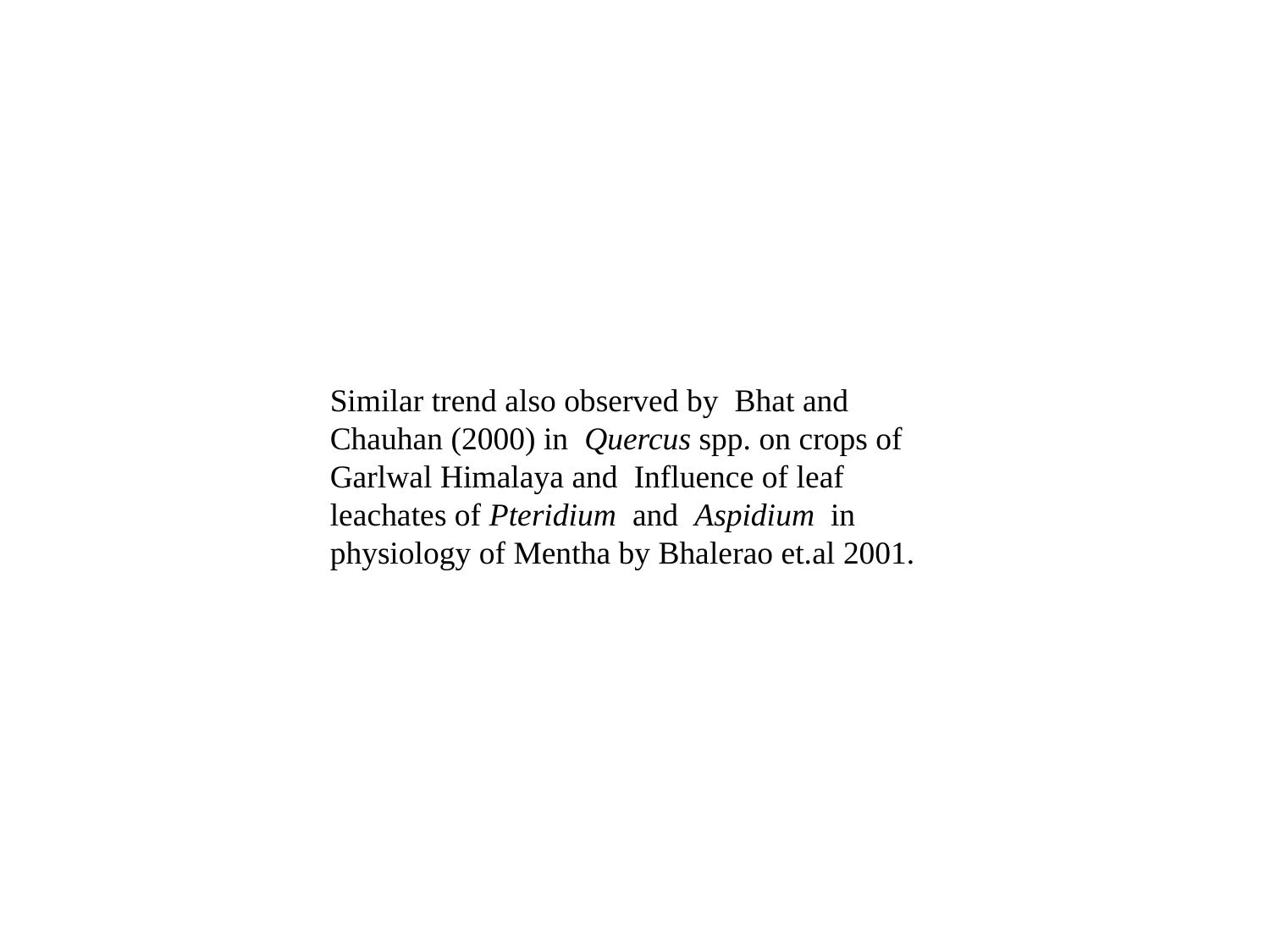

Similar trend also observed by  Bhat and Chauhan (2000) in  Quercus spp. on crops of Garlwal Himalaya and  Influence of leaf leachates of Pteridium  and  Aspidium  in physiology of Mentha by Bhalerao et.al 2001.